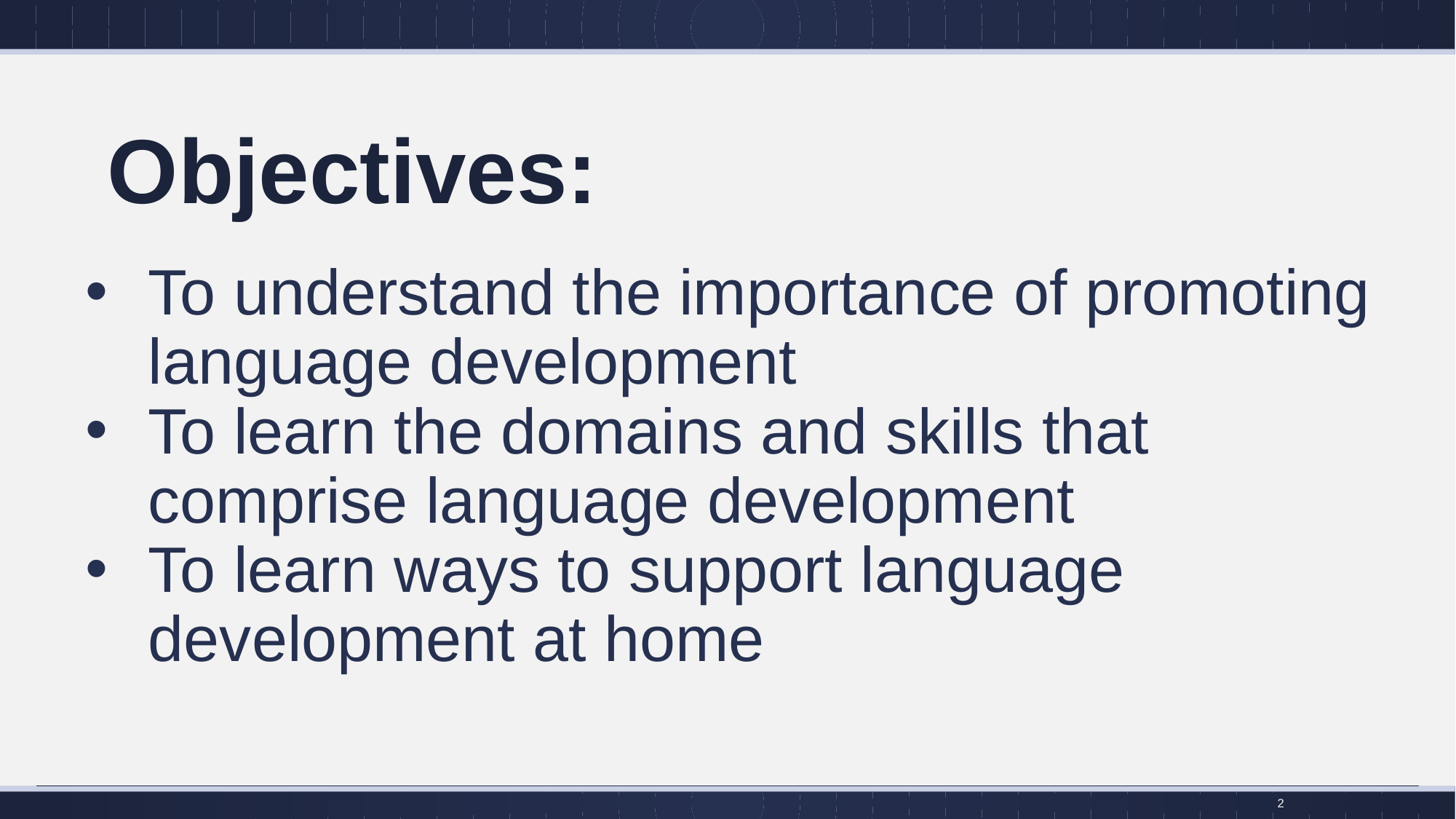

# Objectives:
To understand the importance of promoting language development
To learn the domains and skills that comprise language development
To learn ways to support language development at home
2